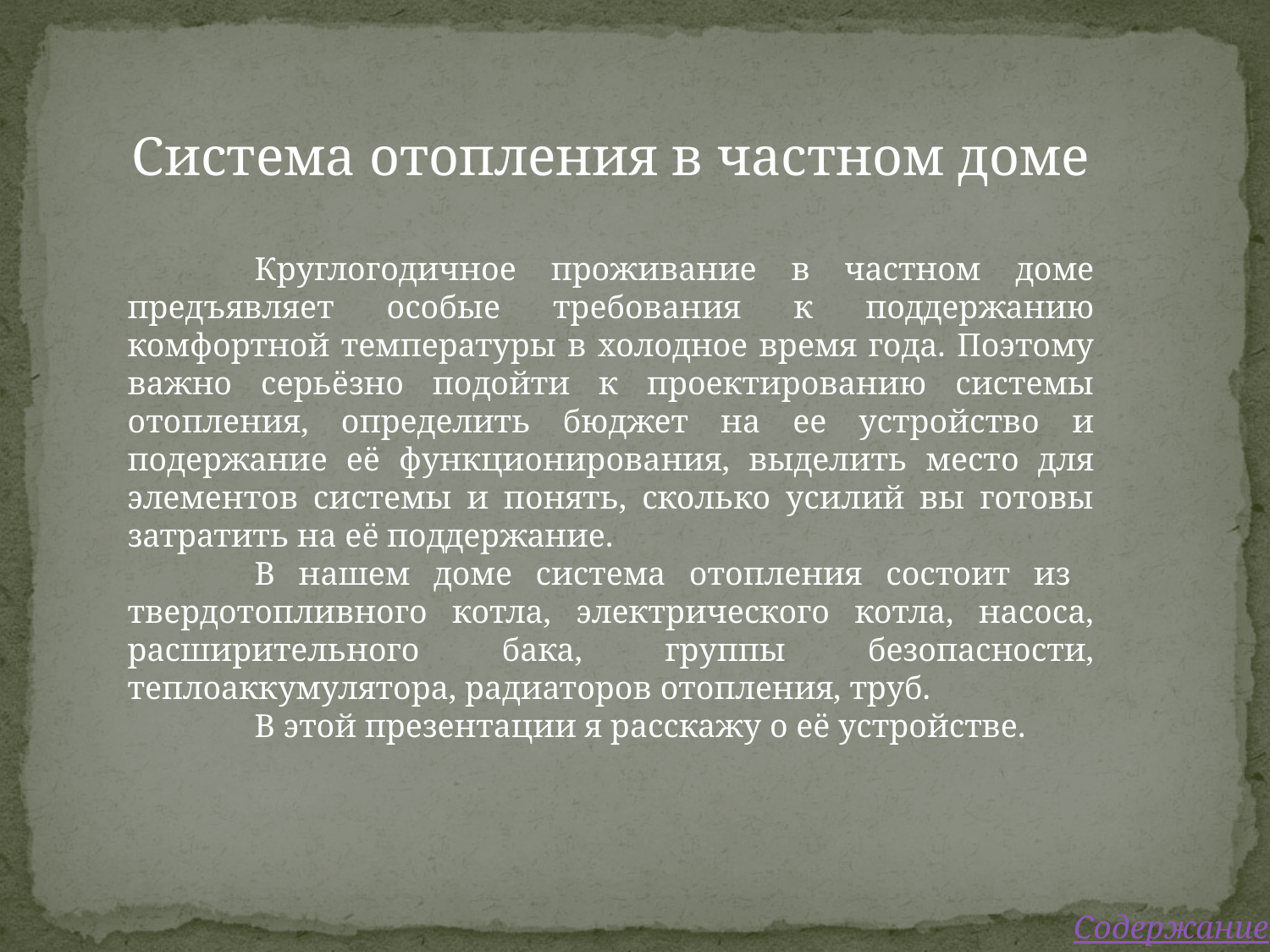

Система отопления в частном доме

	Круглогодичное проживание в частном доме предъявляет особые требования к поддержанию комфортной температуры в холодное время года. Поэтому важно серьёзно подойти к проектированию системы отопления, определить бюджет на ее устройство и подержание её функционирования, выделить место для элементов системы и понять, сколько усилий вы готовы затратить на её поддержание.
	В нашем доме система отопления состоит из  твердотопливного котла, электрического котла, насоса, расширительного бака, группы безопасности, теплоаккумулятора, радиаторов отопления, труб.
	В этой презентации я расскажу о её устройстве.
Содержание